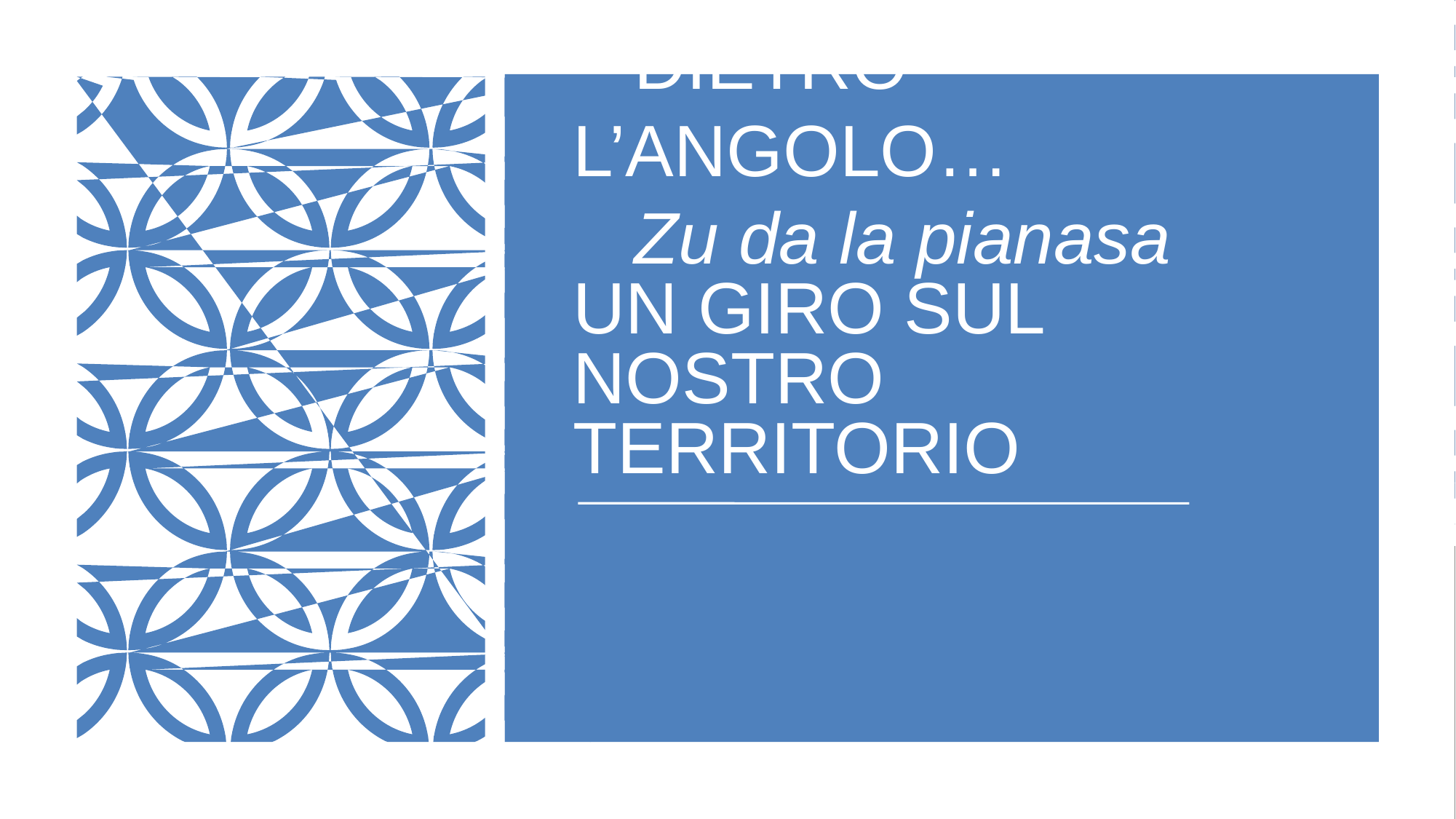

DIETRO L’ANGOLO…
   Zu da la pianasa
UN GIRO SUL NOSTRO TERRITORIO